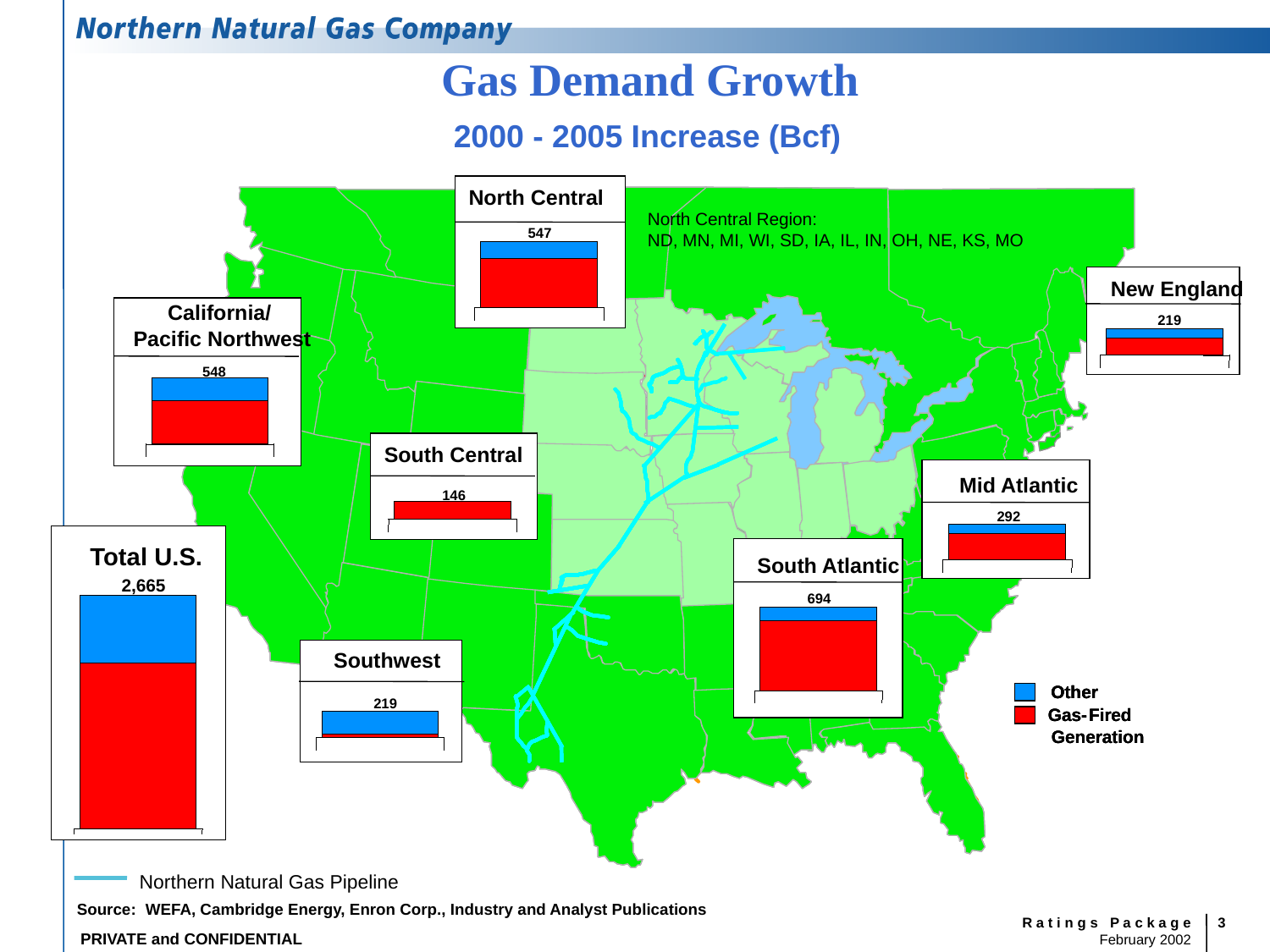

Gas Demand Growth

 2000 - 2005 Increase (Bcf)

North Central

North Central Region:
ND, MN, MI, WI, SD, IA, IL, IN, OH, NE, KS, MO

547

North Central

New England
New England

547

California/
California/

219
219

Pacific Northwest
Pacific Northwest

548
548

South Central

South Central

Mid Atlantic
Mid Atlantic

146

146

292
292

Total U.S.
Total U.S.

South Atlantic
South Atlantic

2,665
2,665

694
694

Southwest
Southwest

Other

Gas
-
Fired

Generation
Other

Other
Other

219
219

Gas
Gas
-
-
Fired
Fired

Generation
Generation

Source:
WEFA, Cambridge Energy, Enron Corp., Industry and Analyst Publications
Northern Natural Gas Pipeline

3